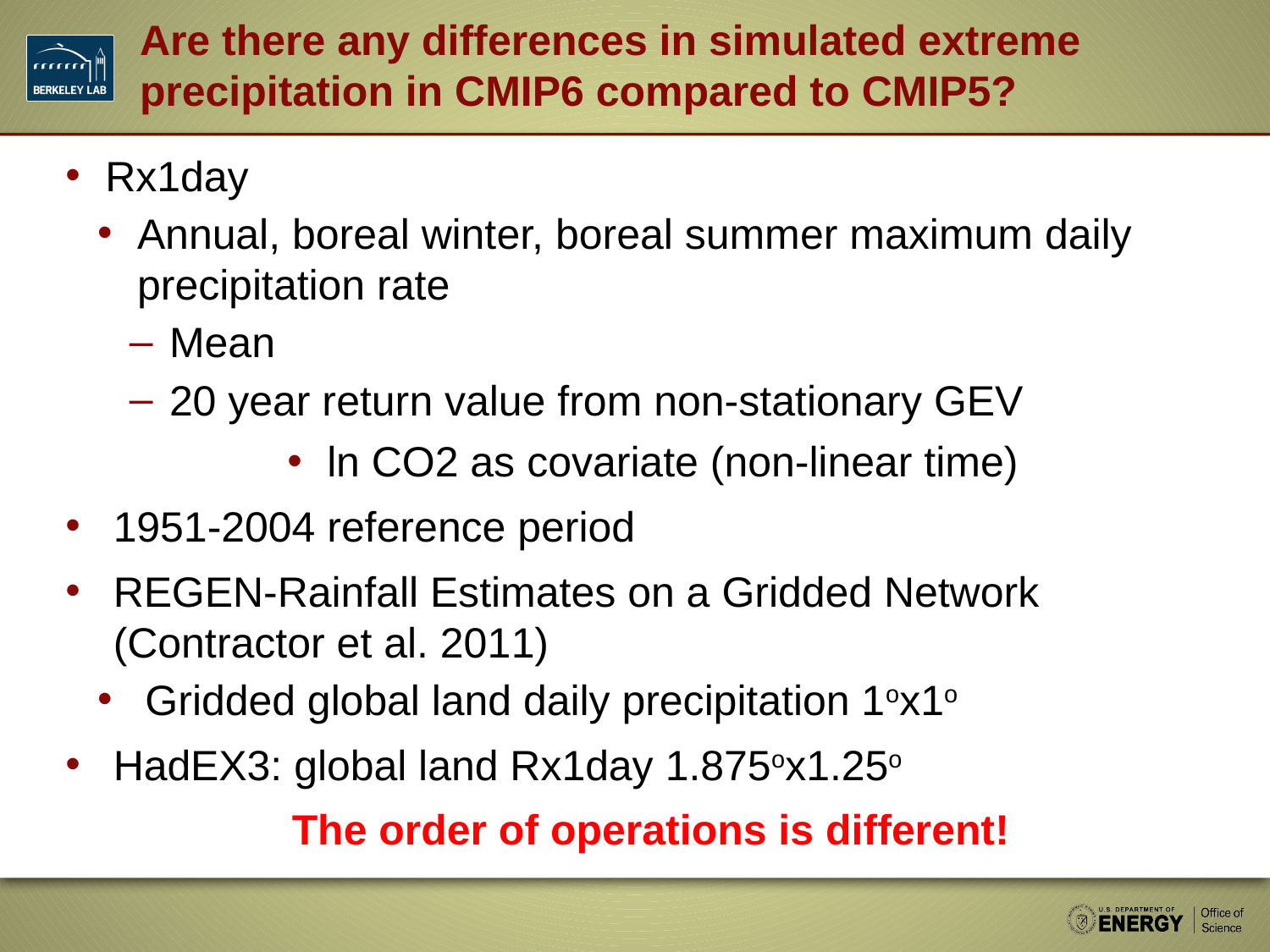

# Are there any differences in simulated extreme precipitation in CMIP6 compared to CMIP5?
Rx1day
Annual, boreal winter, boreal summer maximum daily precipitation rate
Mean
20 year return value from non-stationary GEV
ln CO2 as covariate (non-linear time)
1951-2004 reference period
REGEN-Rainfall Estimates on a Gridded Network (Contractor et al. 2011)
Gridded global land daily precipitation 1ox1o
HadEX3: global land Rx1day 1.875ox1.25o
The order of operations is different!